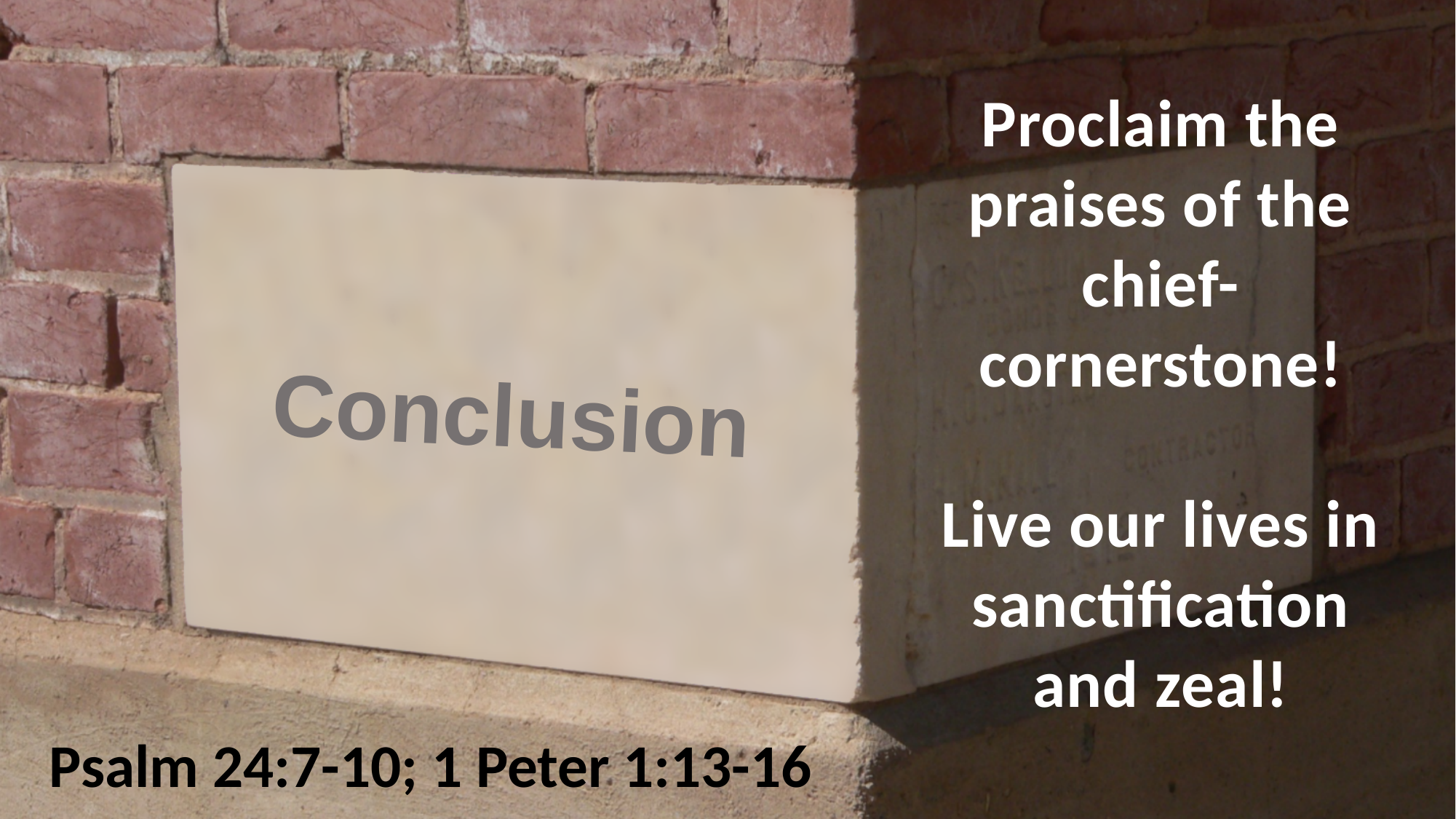

Proclaim the praises of the chief-cornerstone!

Live our lives in sanctification and zeal!
# Conclusion
Psalm 24:7-10; 1 Peter 1:13-16